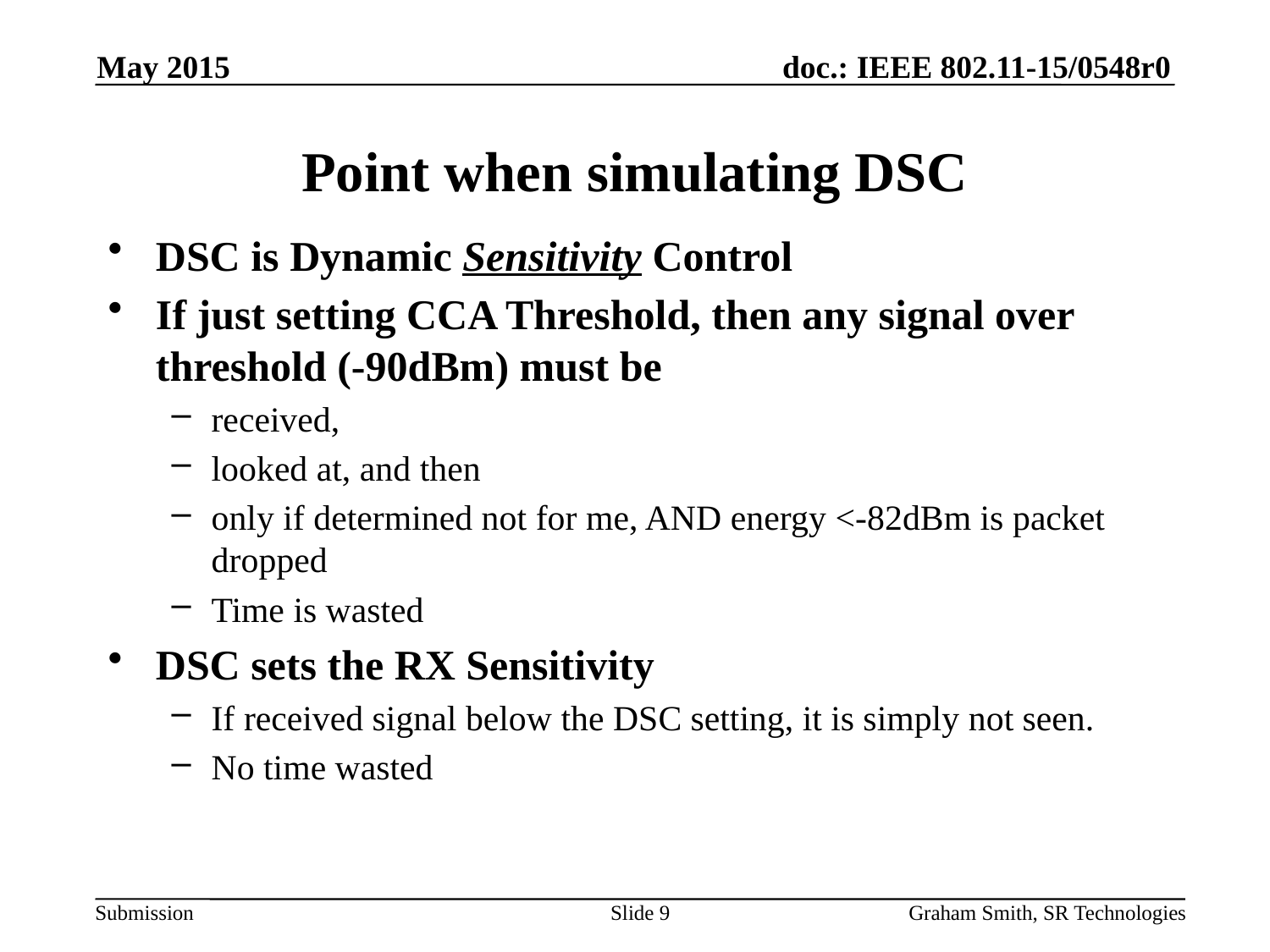

May 2015
# Point when simulating DSC
DSC is Dynamic Sensitivity Control
If just setting CCA Threshold, then any signal over threshold (-90dBm) must be
received,
looked at, and then
only if determined not for me, AND energy <-82dBm is packet dropped
Time is wasted
DSC sets the RX Sensitivity
If received signal below the DSC setting, it is simply not seen.
No time wasted

Slide 9
Graham Smith, SR Technologies